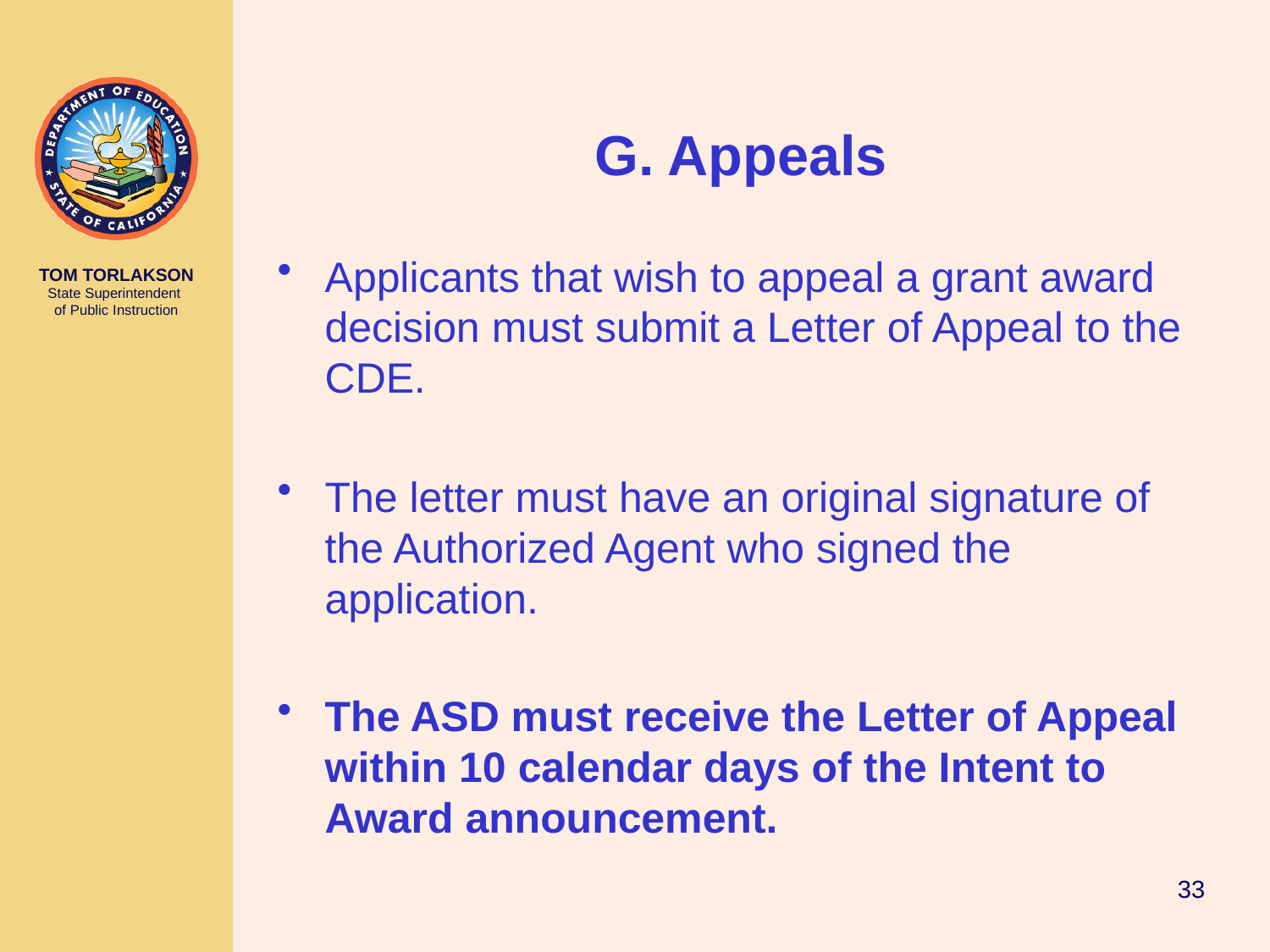

# G. Appeals
Applicants that wish to appeal a grant award decision must submit a Letter of Appeal to the CDE.

The letter must have an original signature of the Authorized Agent who signed the application.

The ASD must receive the Letter of Appeal within 10 calendar days of the Intent to Award announcement.

33